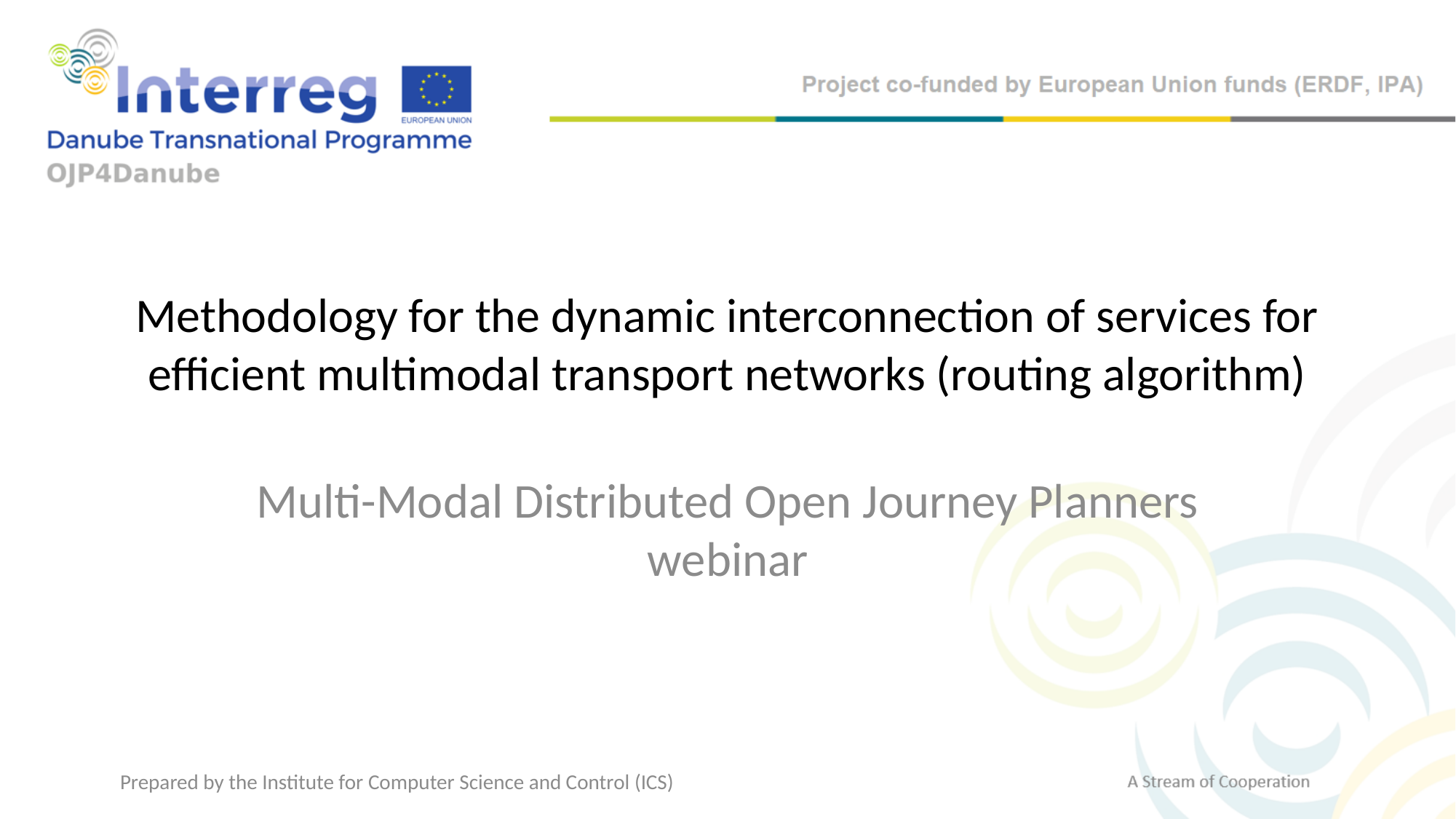

# Methodology for the dynamic interconnection of services for efficient multimodal transport networks (routing algorithm)
Multi-Modal Distributed Open Journey Planners webinar
Prepared by the Institute for Computer Science and Control (ICS)